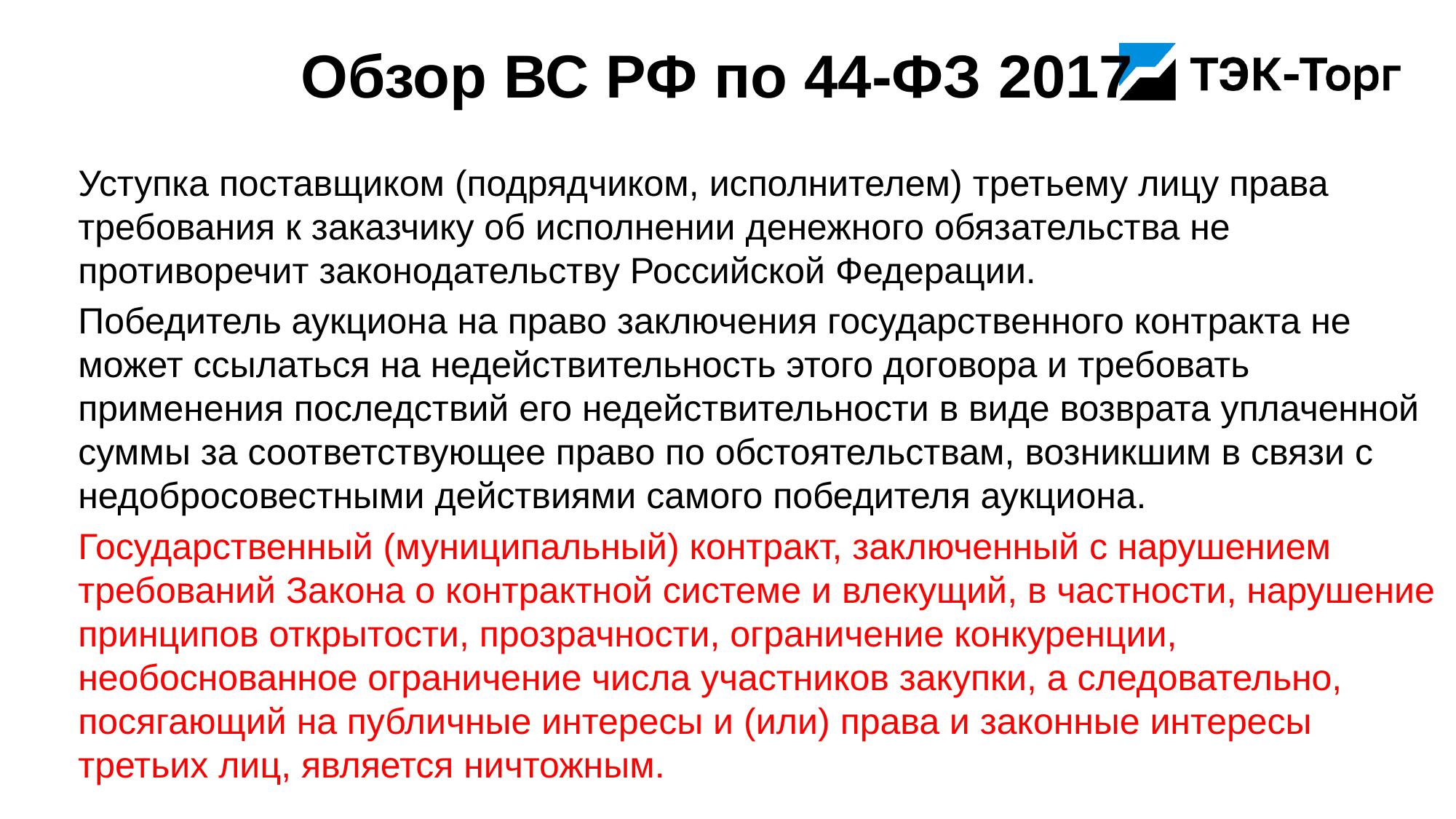

#
Обзор ВС РФ по 44-ФЗ 2017
Уступка поставщиком (подрядчиком, исполнителем) третьему лицу права требования к заказчику об исполнении денежного обязательства не противоречит законодательству Российской Федерации.
Победитель аукциона на право заключения государственного контракта не может ссылаться на недействительность этого договора и требовать применения последствий его недействительности в виде возврата уплаченной суммы за соответствующее право по обстоятельствам, возникшим в связи с недобросовестными действиями самого победителя аукциона.
Государственный (муниципальный) контракт, заключенный с нарушением требований Закона о контрактной системе и влекущий, в частности, нарушение принципов открытости, прозрачности, ограничение конкуренции, необоснованное ограничение числа участников закупки, а следовательно, посягающий на публичные интересы и (или) права и законные интересы третьих лиц, является ничтожным.